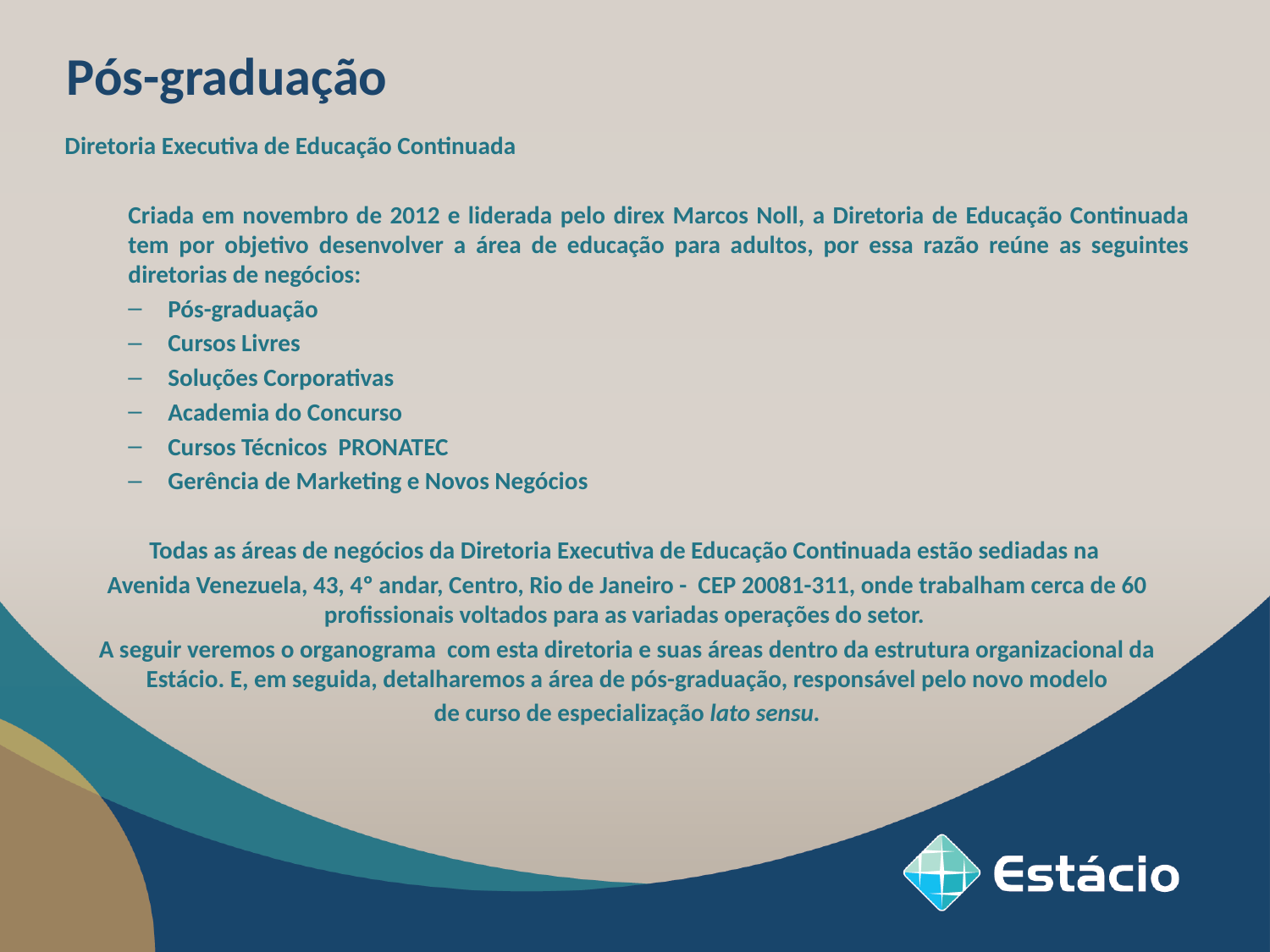

Pós-graduação

Diretoria Executiva de Educação Continuada

Criada em novembro de 2012 e liderada pelo direx Marcos Noll, a Diretoria de Educação Continuada tem por objetivo desenvolver a área de educação para adultos, por essa razão reúne as seguintes diretorias de negócios:
Pós-graduação
Cursos Livres
Soluções Corporativas
Academia do Concurso
Cursos Técnicos  PRONATEC
Gerência de Marketing e Novos Negócios

Todas as áreas de negócios da Diretoria Executiva de Educação Continuada estão sediadas na
Avenida Venezuela, 43, 4º andar, Centro, Rio de Janeiro -  CEP 20081-311, onde trabalham cerca de 60 profissionais voltados para as variadas operações do setor.
A seguir veremos o organograma  com esta diretoria e suas áreas dentro da estrutura organizacional da Estácio. E, em seguida, detalharemos a área de pós-graduação, responsável pelo novo modelo
 de curso de especialização lato sensu.